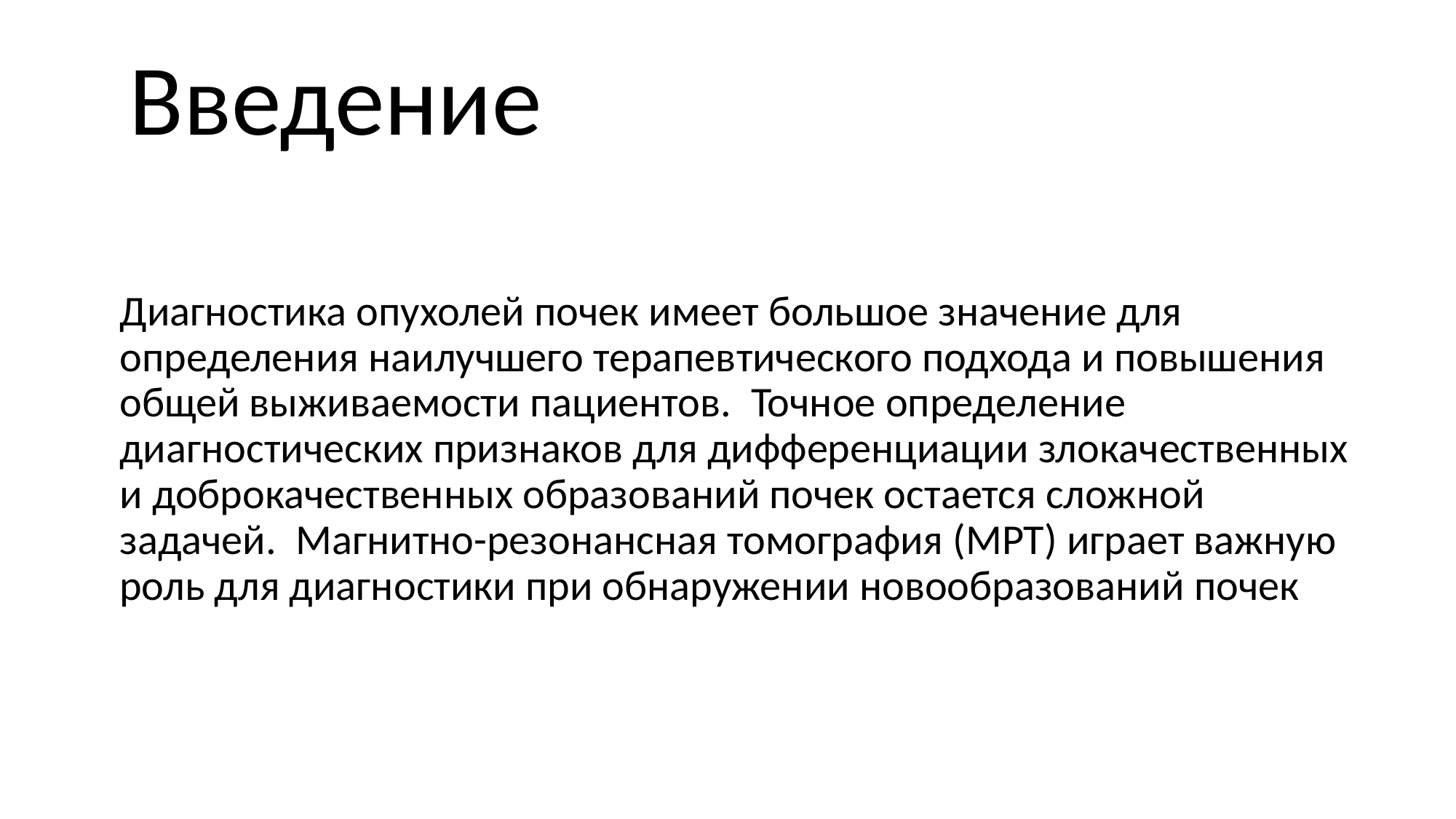

# Введение
Диагностика опухолей почек имеет большое значение для определения наилучшего терапевтического подхода и повышения общей выживаемости пациентов.  Точное определение диагностических признаков для дифференциации злокачественных и доброкачественных образований почек остается сложной задачей.  Магнитно-резонансная томография (МРТ) играет важную роль для диагностики при обнаружении новообразований почек